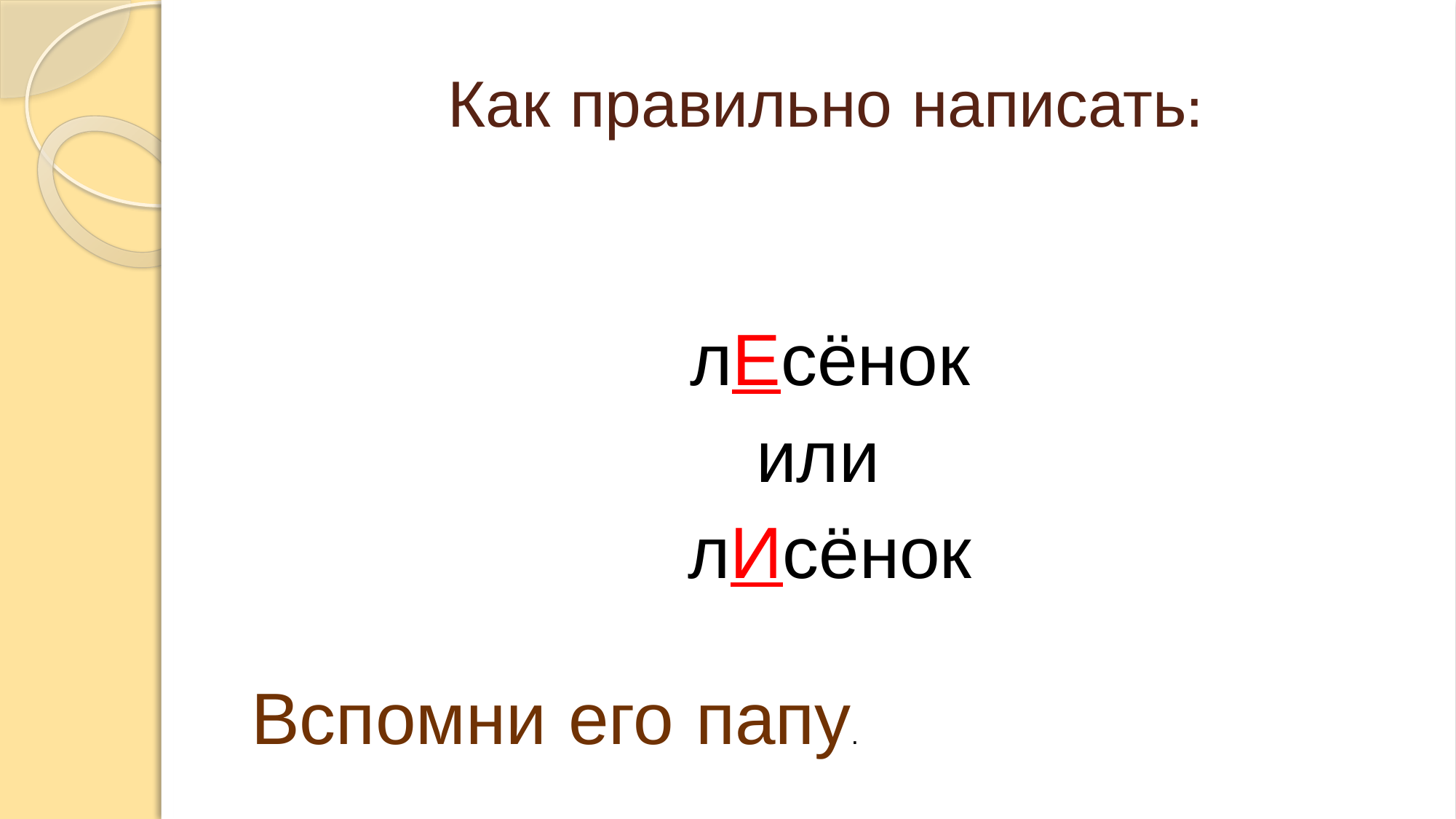

# Как правильно написать:

лЕсёнок
или
лИсёнок

Вспомни его папу.